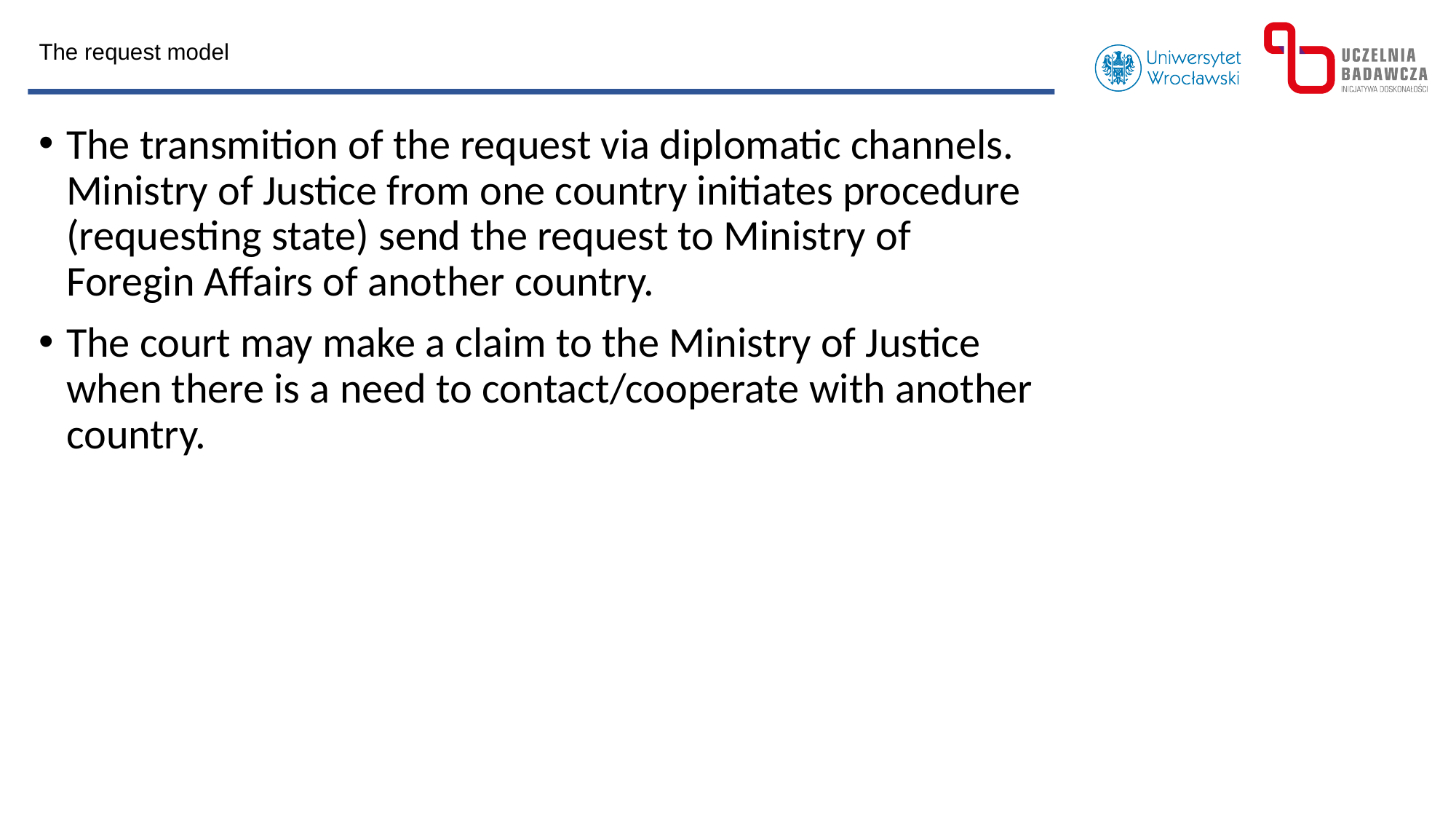

The request model
The transmition of the request via diplomatic channels. Ministry of Justice from one country initiates procedure (requesting state) send the request to Ministry of Foregin Affairs of another country.
The court may make a claim to the Ministry of Justice when there is a need to contact/cooperate with another country.